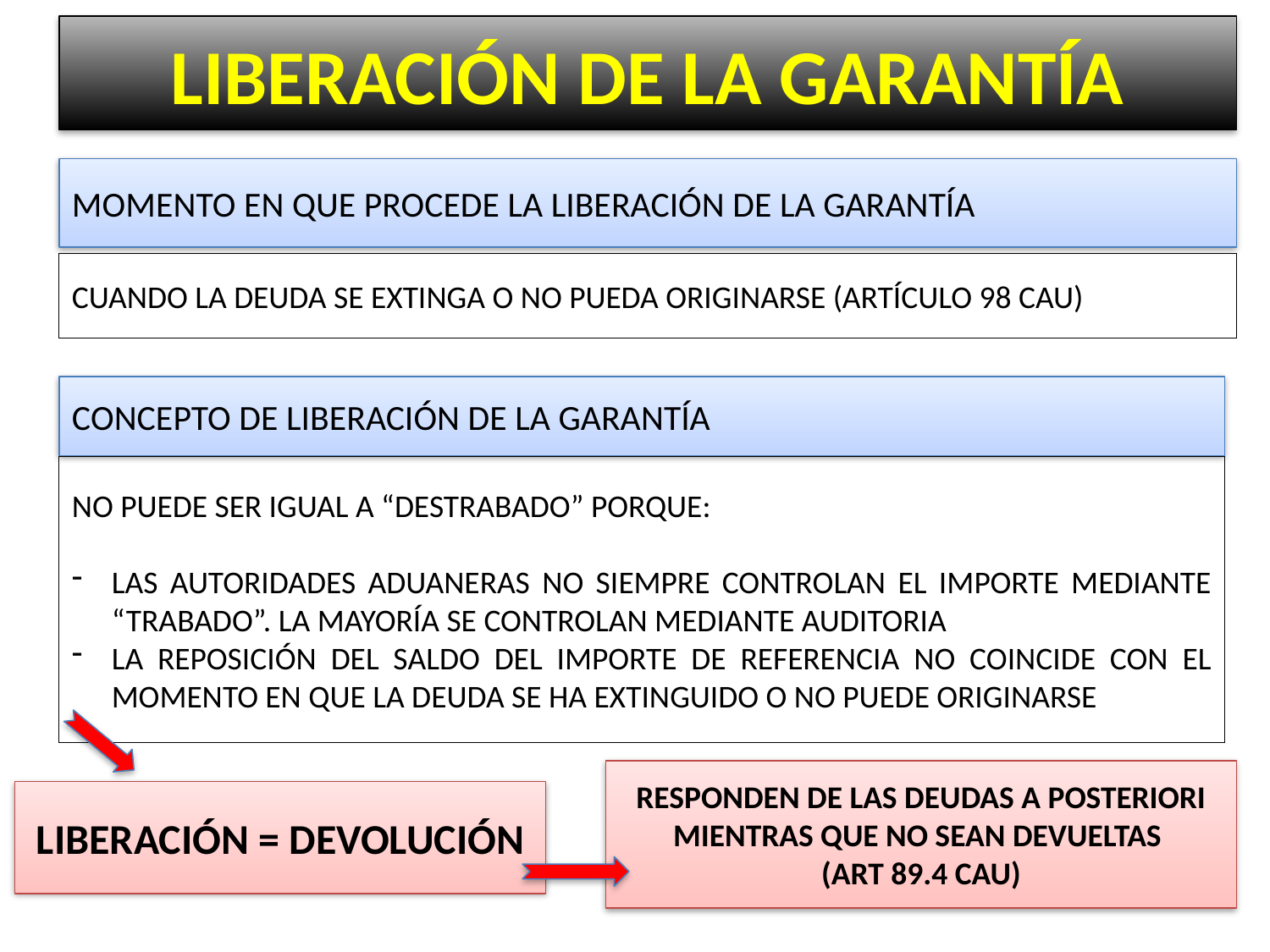

LIBERACIÓN DE LA GARANTÍA
MOMENTO EN QUE PROCEDE LA LIBERACIÓN DE LA GARANTÍA
CUANDO LA DEUDA SE EXTINGA O NO PUEDA ORIGINARSE (ARTÍCULO 98 CAU)
CONCEPTO DE LIBERACIÓN DE LA GARANTÍA
NO PUEDE SER IGUAL A “DESTRABADO” PORQUE:

LAS AUTORIDADES ADUANERAS NO SIEMPRE CONTROLAN EL IMPORTE MEDIANTE “TRABADO”. LA MAYORÍA SE CONTROLAN MEDIANTE AUDITORIA
LA REPOSICIÓN DEL SALDO DEL IMPORTE DE REFERENCIA NO COINCIDE CON EL MOMENTO EN QUE LA DEUDA SE HA EXTINGUIDO O NO PUEDE ORIGINARSE

RESPONDEN DE LAS DEUDAS A POSTERIORI MIENTRAS QUE NO SEAN DEVUELTAS
(ART 89.4 CAU)
LIBERACIÓN = DEVOLUCIÓN